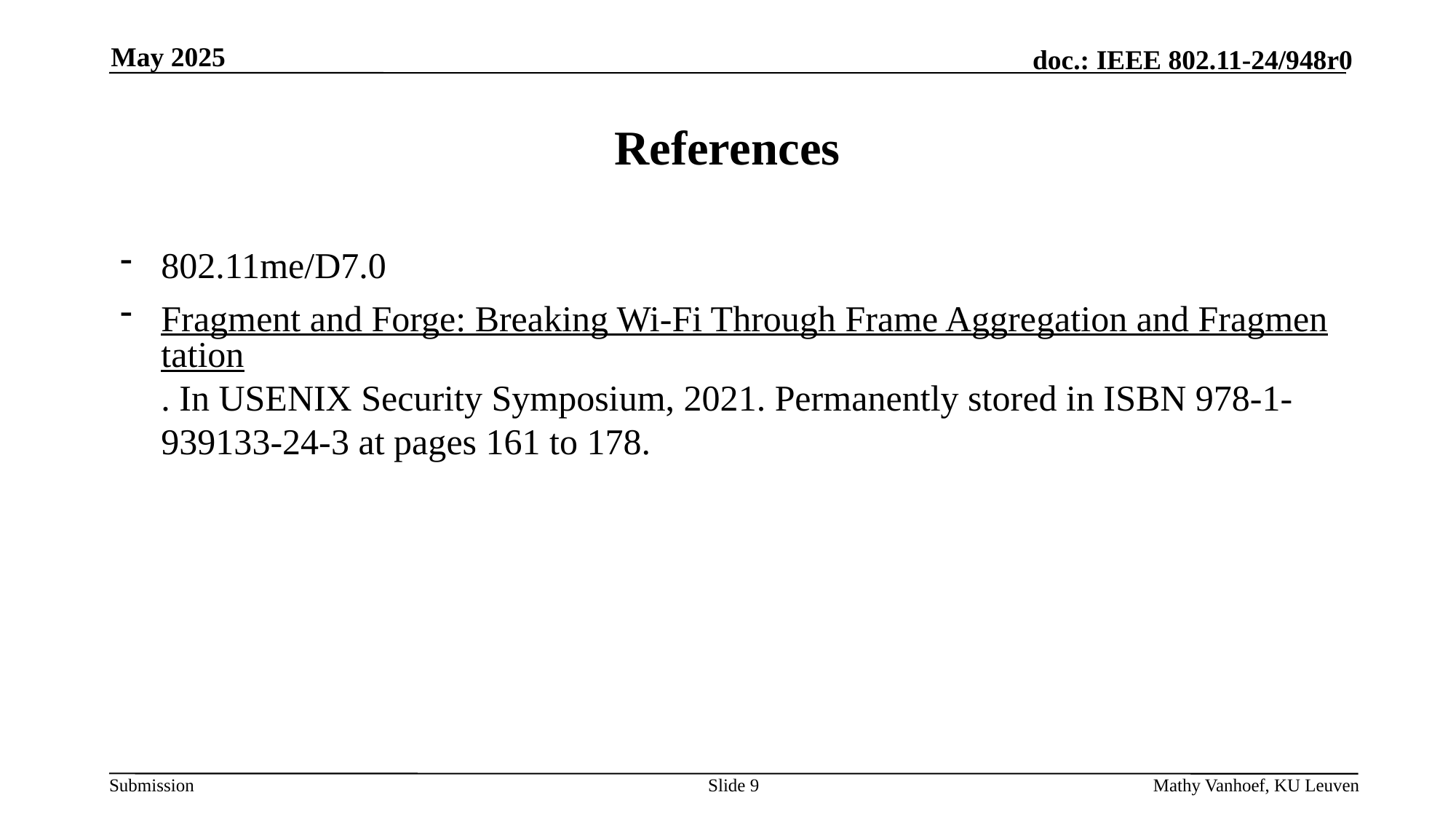

May 2025
# References
802.11me/D7.0
Fragment and Forge: Breaking Wi-Fi Through Frame Aggregation and Fragmentation. In USENIX Security Symposium, 2021. Permanently stored in ISBN 978-1-939133-24-3 at pages 161 to 178.
Slide 9
Mathy Vanhoef, KU Leuven